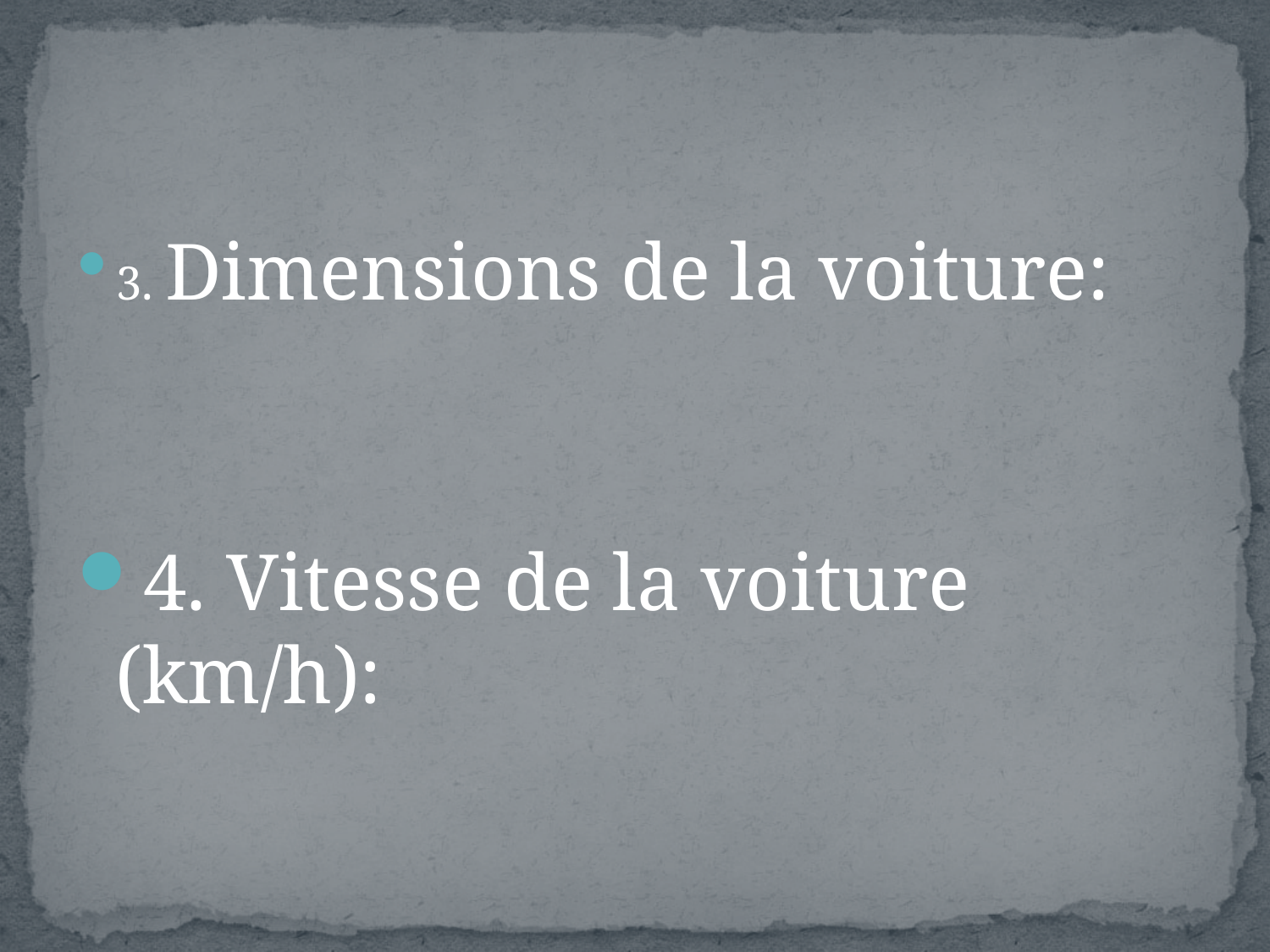

#
3. Dimensions de la voiture:

4. Vitesse de la voiture (km/h):